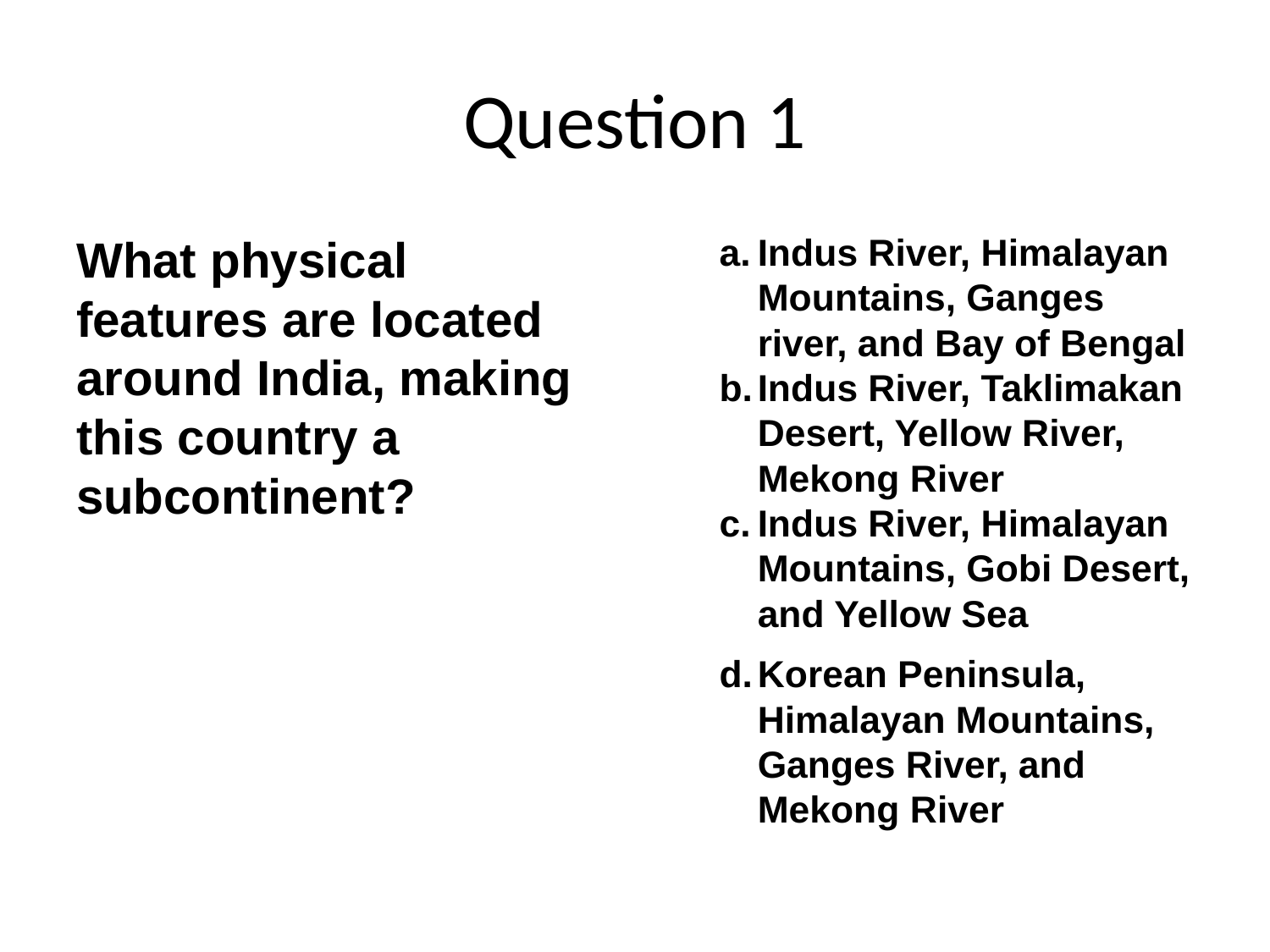

# Question 1
What physical features are located around India, making this country a subcontinent?

Indus River, Himalayan Mountains, Ganges river, and Bay of Bengal
Indus River, Taklimakan Desert, Yellow River, Mekong River
Indus River, Himalayan Mountains, Gobi Desert, and Yellow Sea
Korean Peninsula, Himalayan Mountains, Ganges River, and Mekong River